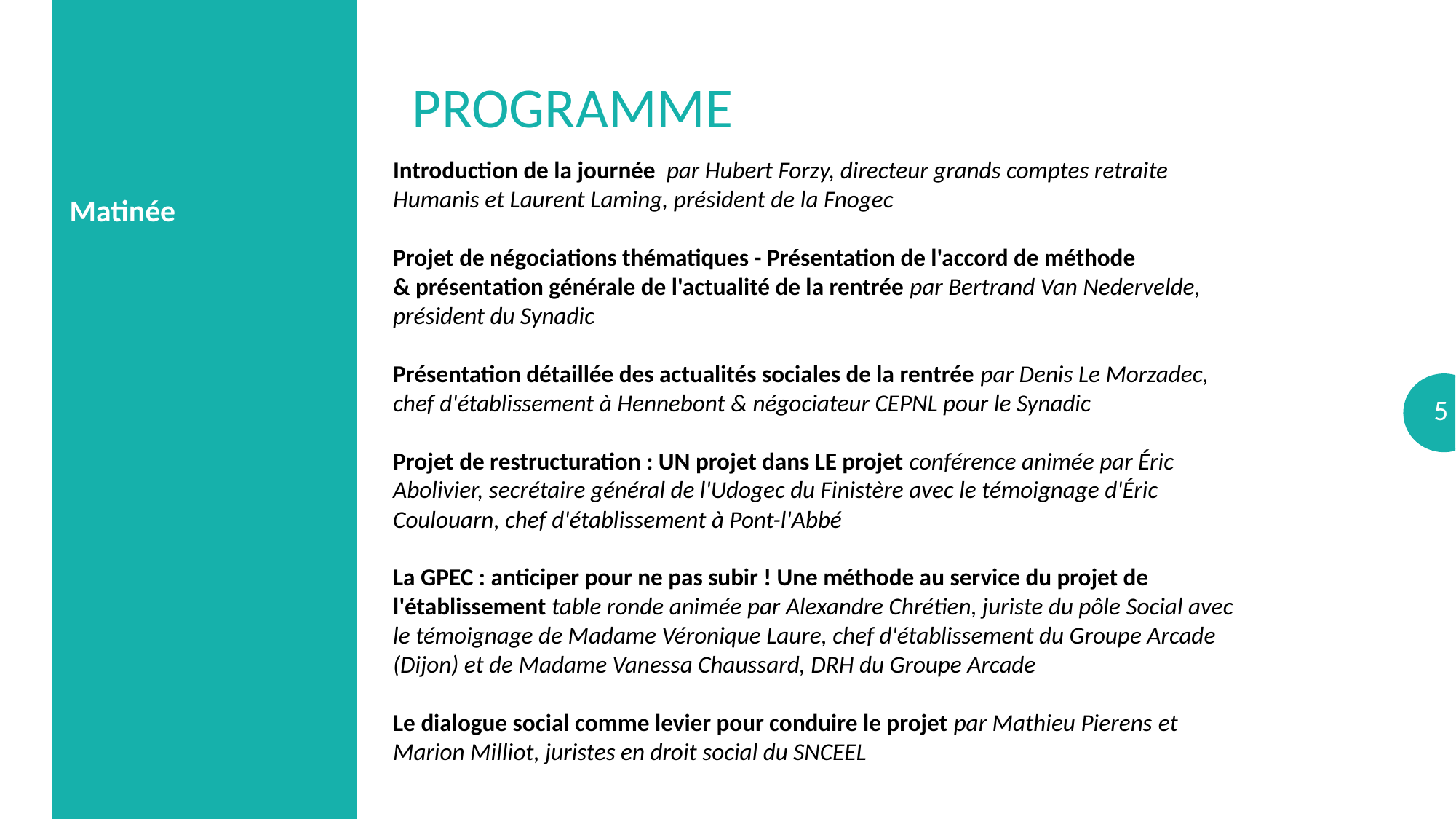

# PROGRAMME
Introduction de la journée  par Hubert Forzy, directeur grands comptes retraite Humanis et Laurent Laming, président de la Fnogec

Projet de négociations thématiques - Présentation de l'accord de méthode
& présentation générale de l'actualité de la rentrée par Bertrand Van Nedervelde, président du Synadic

Présentation détaillée des actualités sociales de la rentrée par Denis Le Morzadec, chef d'établissement à Hennebont & négociateur CEPNL pour le Synadic

Projet de restructuration : UN projet dans LE projet conférence animée par Éric Abolivier, secrétaire général de l'Udogec du Finistère avec le témoignage d'Éric Coulouarn, chef d'établissement à Pont-l'Abbé

La GPEC : anticiper pour ne pas subir ! Une méthode au service du projet de l'établissement table ronde animée par Alexandre Chrétien, juriste du pôle Social avec le témoignage de Madame Véronique Laure, chef d'établissement du Groupe Arcade (Dijon) et de Madame Vanessa Chaussard, DRH du Groupe Arcade

Le dialogue social comme levier pour conduire le projet par Mathieu Pierens et Marion Milliot, juristes en droit social du SNCEEL

Matinée